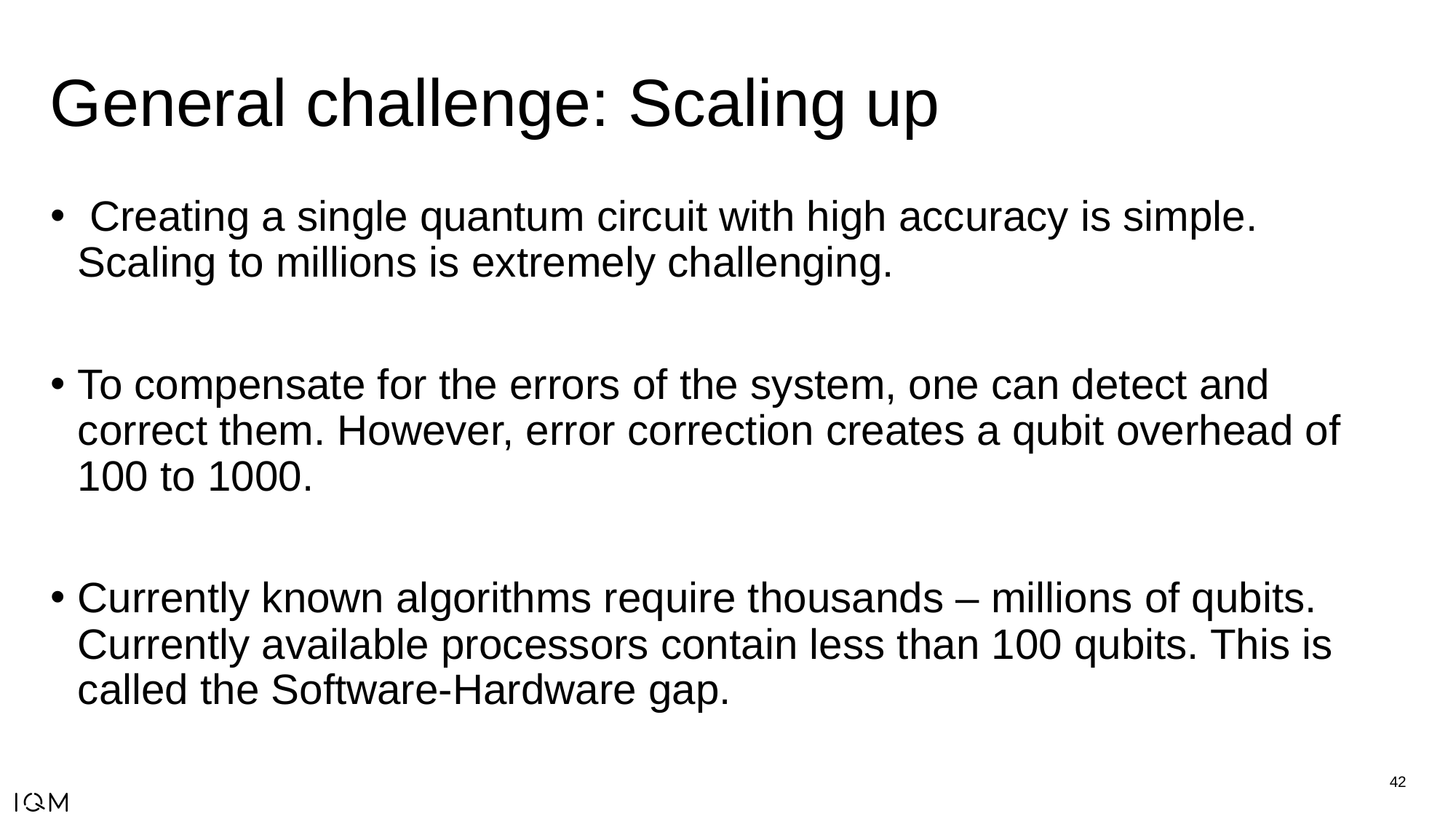

# General challenge: Scaling up
 Creating a single quantum circuit with high accuracy is simple. Scaling to millions is extremely challenging.

To compensate for the errors of the system, one can detect and correct them. However, error correction creates a qubit overhead of 100 to 1000.

Currently known algorithms require thousands – millions of qubits. Currently available processors contain less than 100 qubits. This is called the Software-Hardware gap.